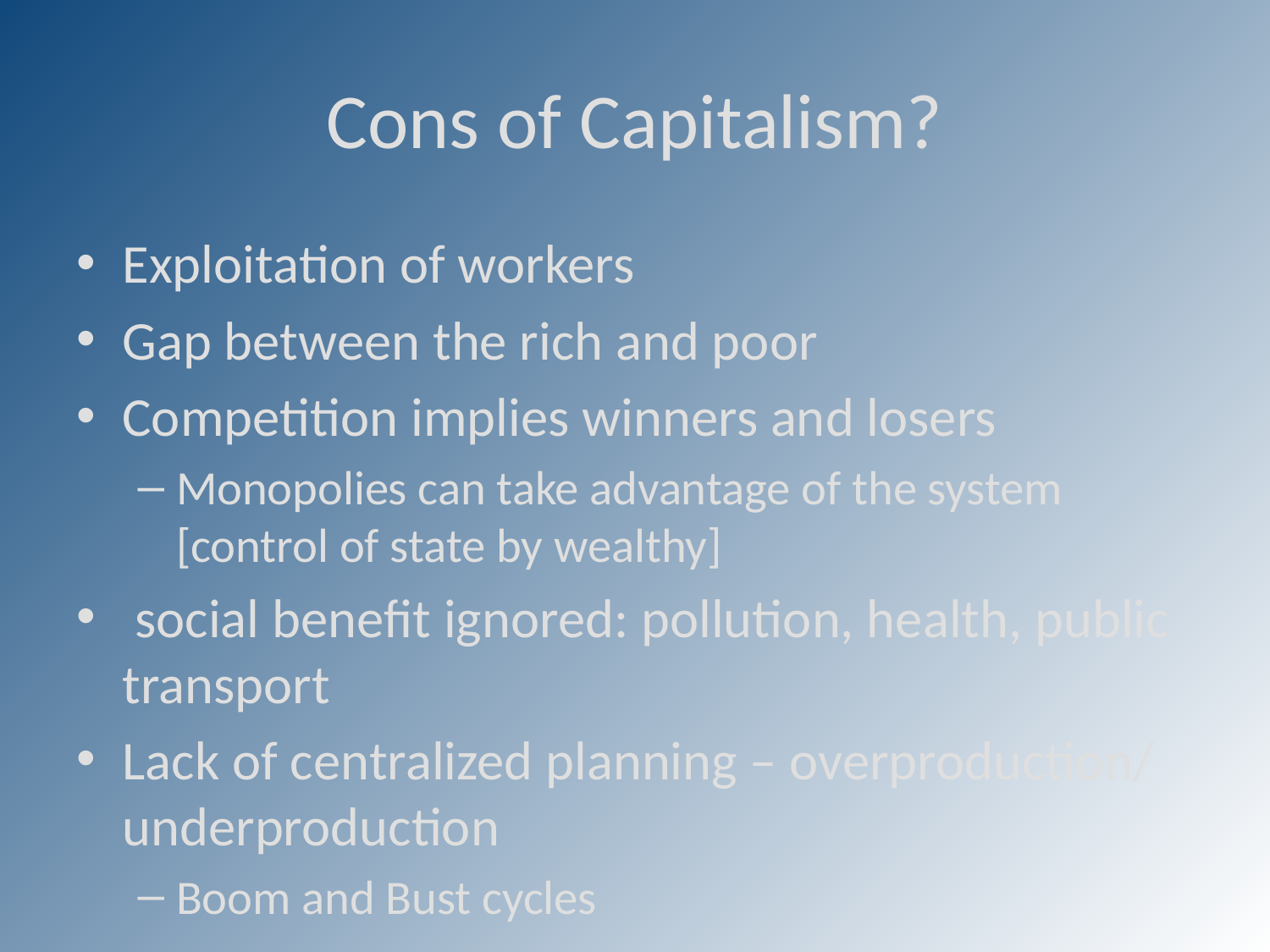

# Cons of Capitalism?
Exploitation of workers
Gap between the rich and poor
Competition implies winners and losers
Monopolies can take advantage of the system [control of state by wealthy]
 social benefit ignored: pollution, health, public transport
Lack of centralized planning – overproduction/ underproduction
Boom and Bust cycles